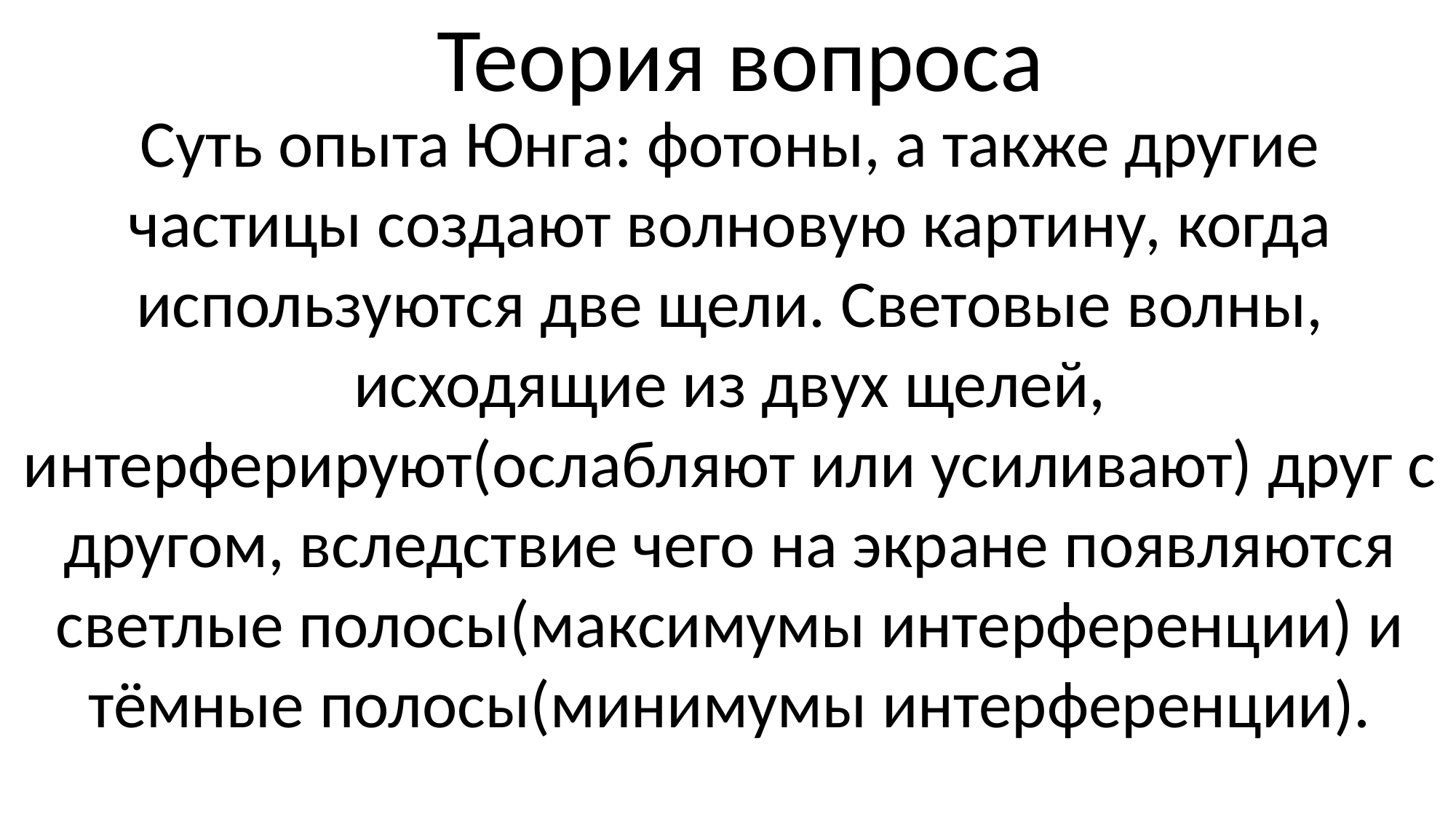

# Теория вопроса
Суть опыта Юнга: фотоны, а также другие частицы создают волновую картину, когда используются две щели. Световые волны, исходящие из двух щелей, интерферируют(ослабляют или усиливают) друг с другом, вследствие чего на экране появляются светлые полосы(максимумы интерференции) и тёмные полосы(минимумы интерференции).